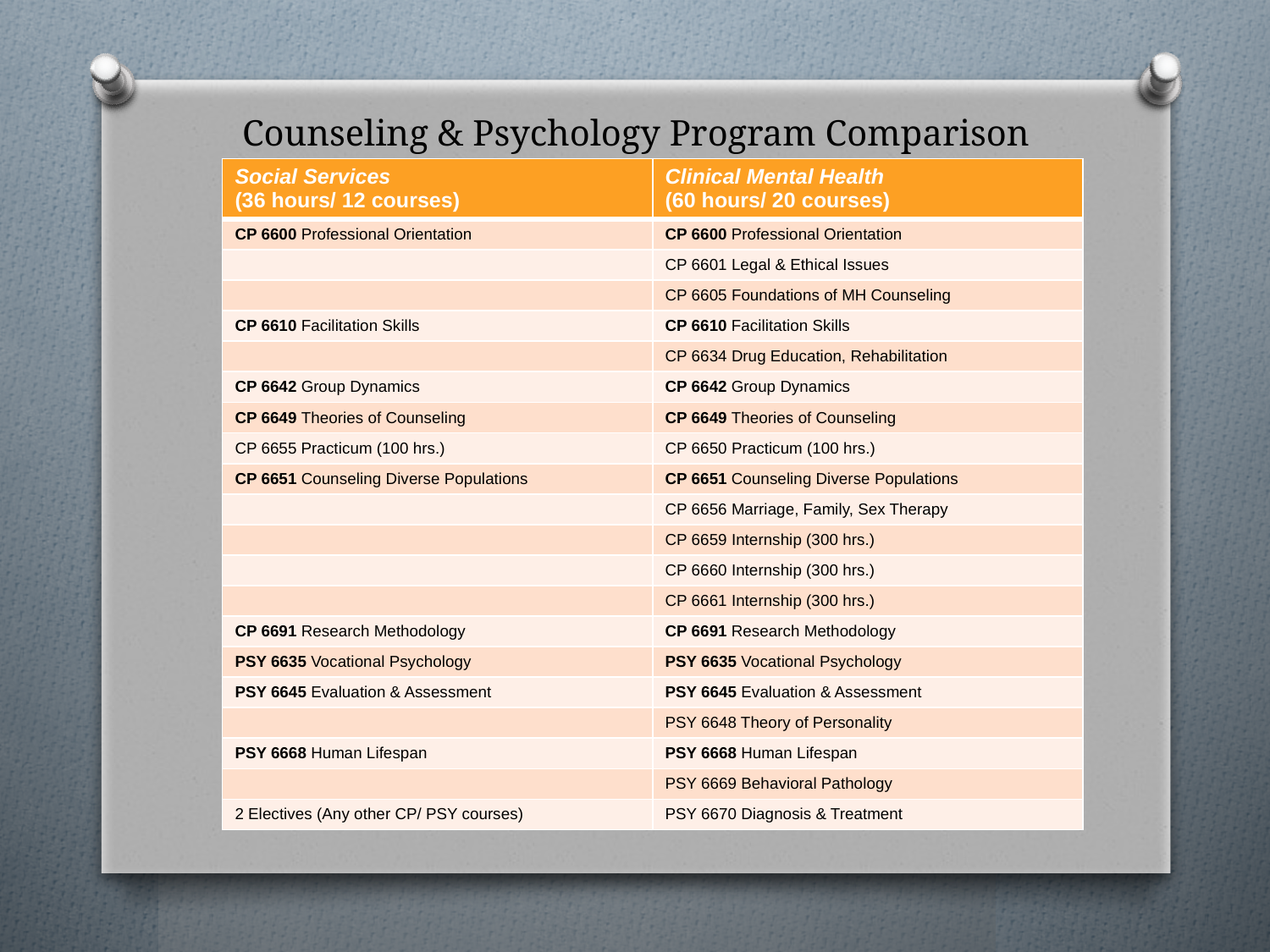

# Counseling & Psychology Program Comparison
| Social Services (36 hours/ 12 courses) | Clinical Mental Health (60 hours/ 20 courses) |
| --- | --- |
| CP 6600 Professional Orientation | CP 6600 Professional Orientation |
|  | CP 6601 Legal & Ethical Issues |
|  | CP 6605 Foundations of MH Counseling |
| CP 6610 Facilitation Skills | CP 6610 Facilitation Skills |
|  | CP 6634 Drug Education, Rehabilitation |
| CP 6642 Group Dynamics | CP 6642 Group Dynamics |
| CP 6649 Theories of Counseling | CP 6649 Theories of Counseling |
| CP 6655 Practicum (100 hrs.) | CP 6650 Practicum (100 hrs.) |
| CP 6651 Counseling Diverse Populations | CP 6651 Counseling Diverse Populations |
|  | CP 6656 Marriage, Family, Sex Therapy |
|  | CP 6659 Internship (300 hrs.) |
|  | CP 6660 Internship (300 hrs.) |
|  | CP 6661 Internship (300 hrs.) |
| CP 6691 Research Methodology | CP 6691 Research Methodology |
| PSY 6635 Vocational Psychology | PSY 6635 Vocational Psychology |
| PSY 6645 Evaluation & Assessment | PSY 6645 Evaluation & Assessment |
|  | PSY 6648 Theory of Personality |
| PSY 6668 Human Lifespan | PSY 6668 Human Lifespan |
|  | PSY 6669 Behavioral Pathology |
| 2 Electives (Any other CP/ PSY courses) | PSY 6670 Diagnosis & Treatment |